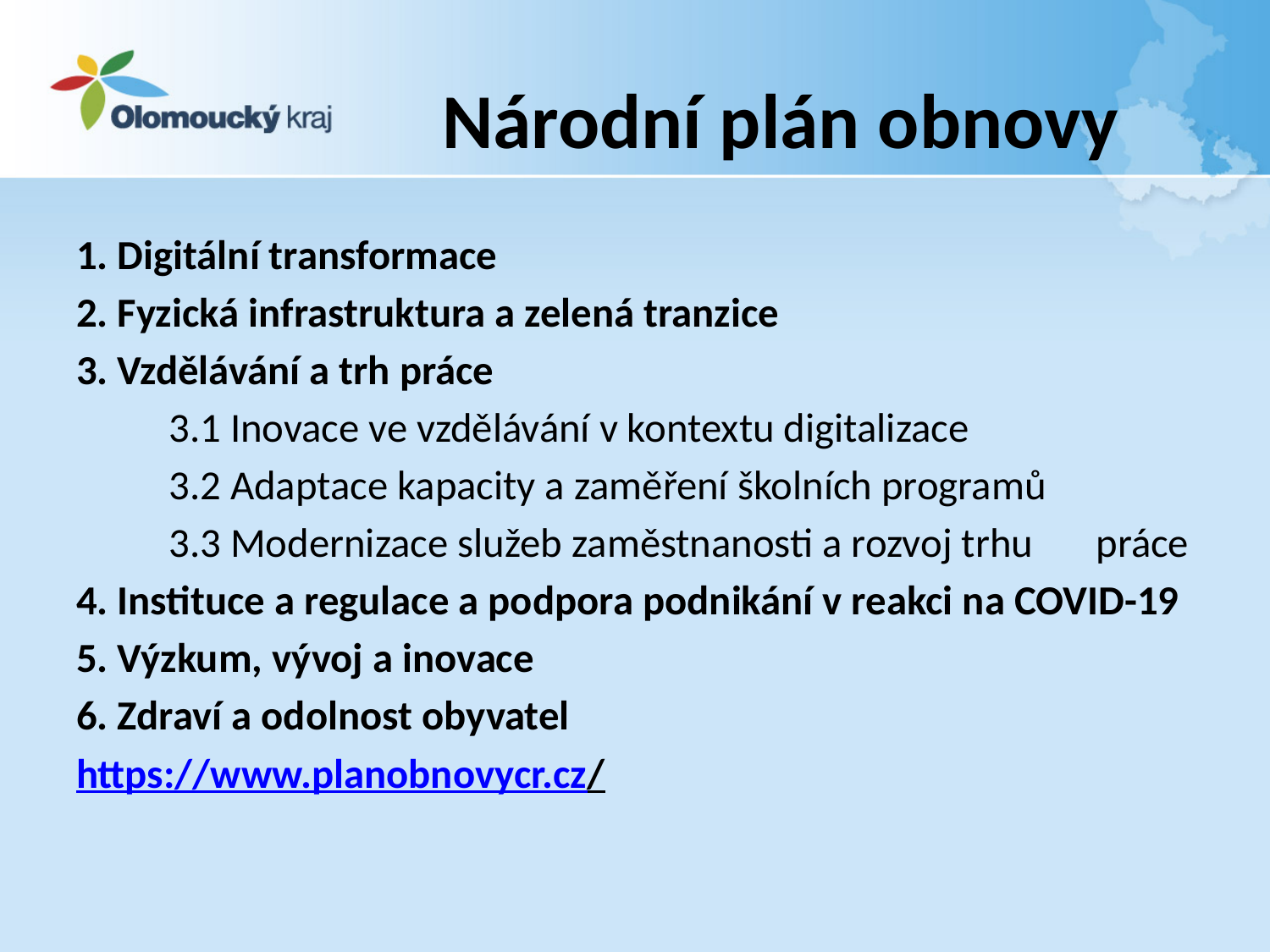

# Národní plán obnovy
1. Digitální transformace
2. Fyzická infrastruktura a zelená tranzice
3. Vzdělávání a trh práce
	3.1 Inovace ve vzdělávání v kontextu digitalizace
	3.2 Adaptace kapacity a zaměření školních programů
	3.3 Modernizace služeb zaměstnanosti a rozvoj trhu 	práce
4. Instituce a regulace a podpora podnikání v reakci na COVID-19
5. Výzkum, vývoj a inovace
6. Zdraví a odolnost obyvatel
https://www.planobnovycr.cz/